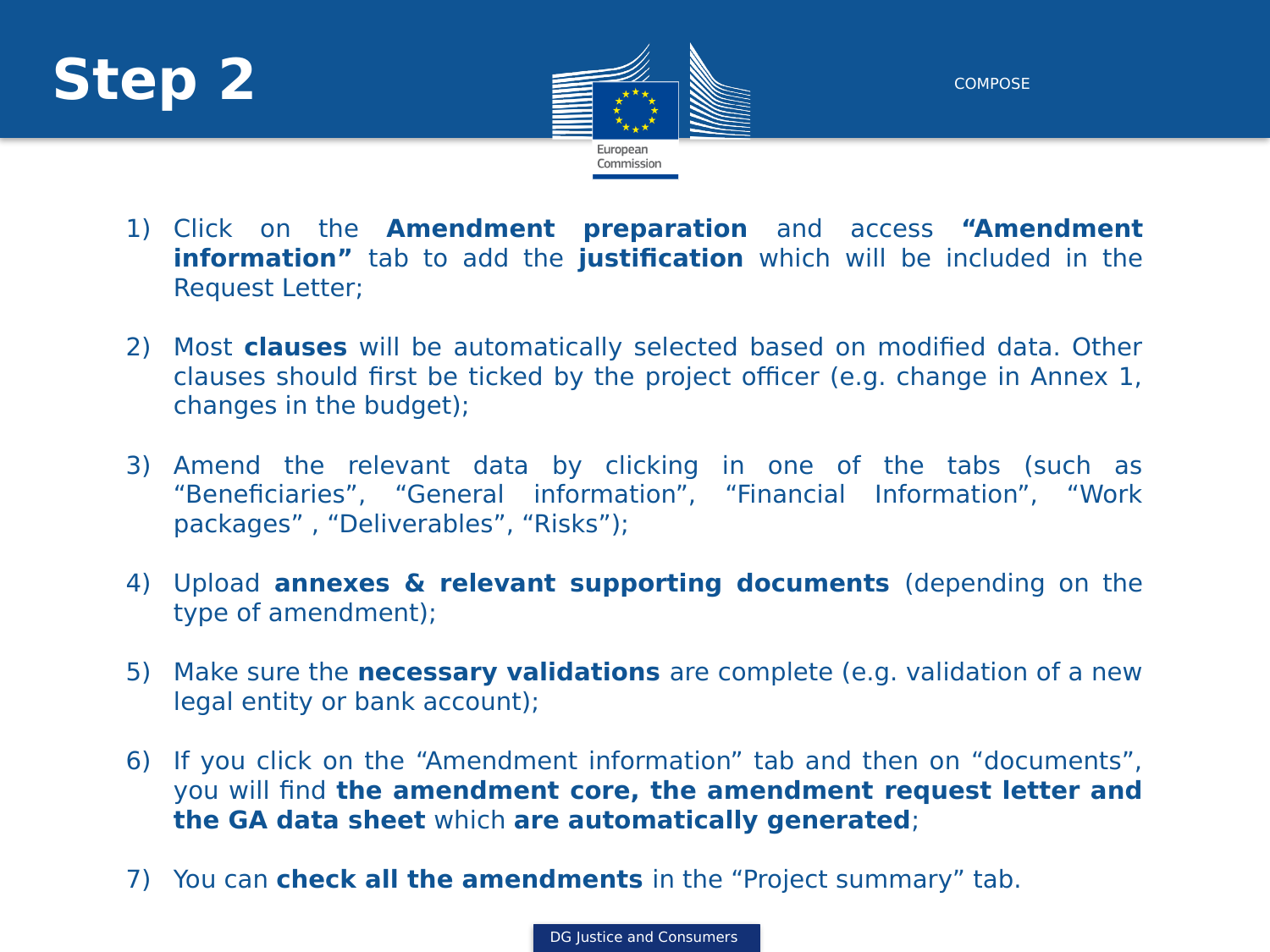

COMPOSE
Step 2
Click on the Amendment preparation and access “Amendment information” tab to add the justification which will be included in the Request Letter;

Most clauses will be automatically selected based on modified data. Other clauses should first be ticked by the project officer (e.g. change in Annex 1, changes in the budget);

Amend the relevant data by clicking in one of the tabs (such as “Beneficiaries”, “General information”, “Financial Information”, “Work packages” , “Deliverables”, “Risks”);

Upload annexes & relevant supporting documents (depending on the type of amendment);

Make sure the necessary validations are complete (e.g. validation of a new legal entity or bank account);

If you click on the “Amendment information” tab and then on “documents”, you will find the amendment core, the amendment request letter and the GA data sheet which are automatically generated;

You can check all the amendments in the “Project summary” tab.